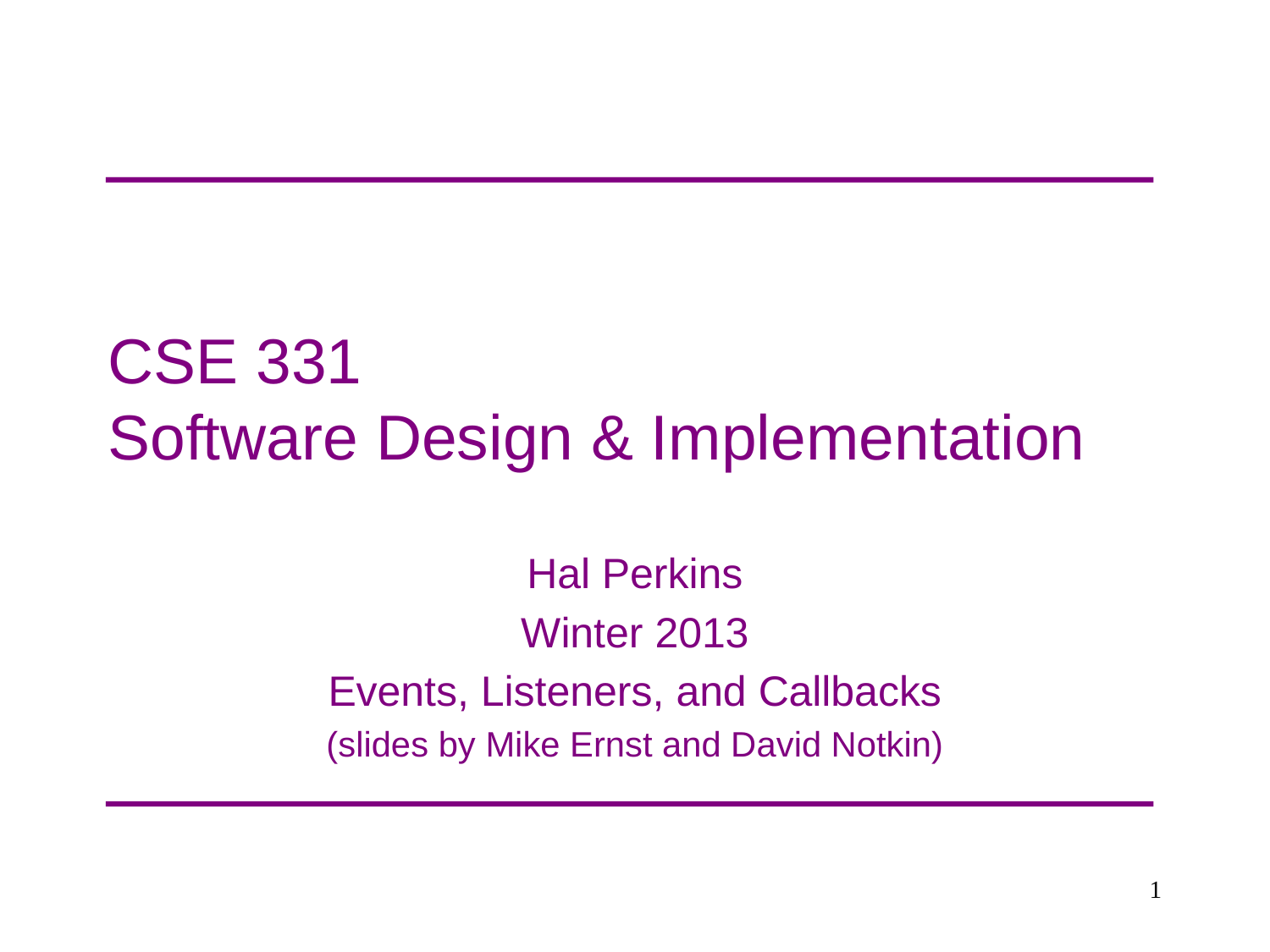

# CSE 331 Software Design & Implementation
Hal Perkins
Winter 2013
Events, Listeners, and Callbacks
(slides by Mike Ernst and David Notkin)
1